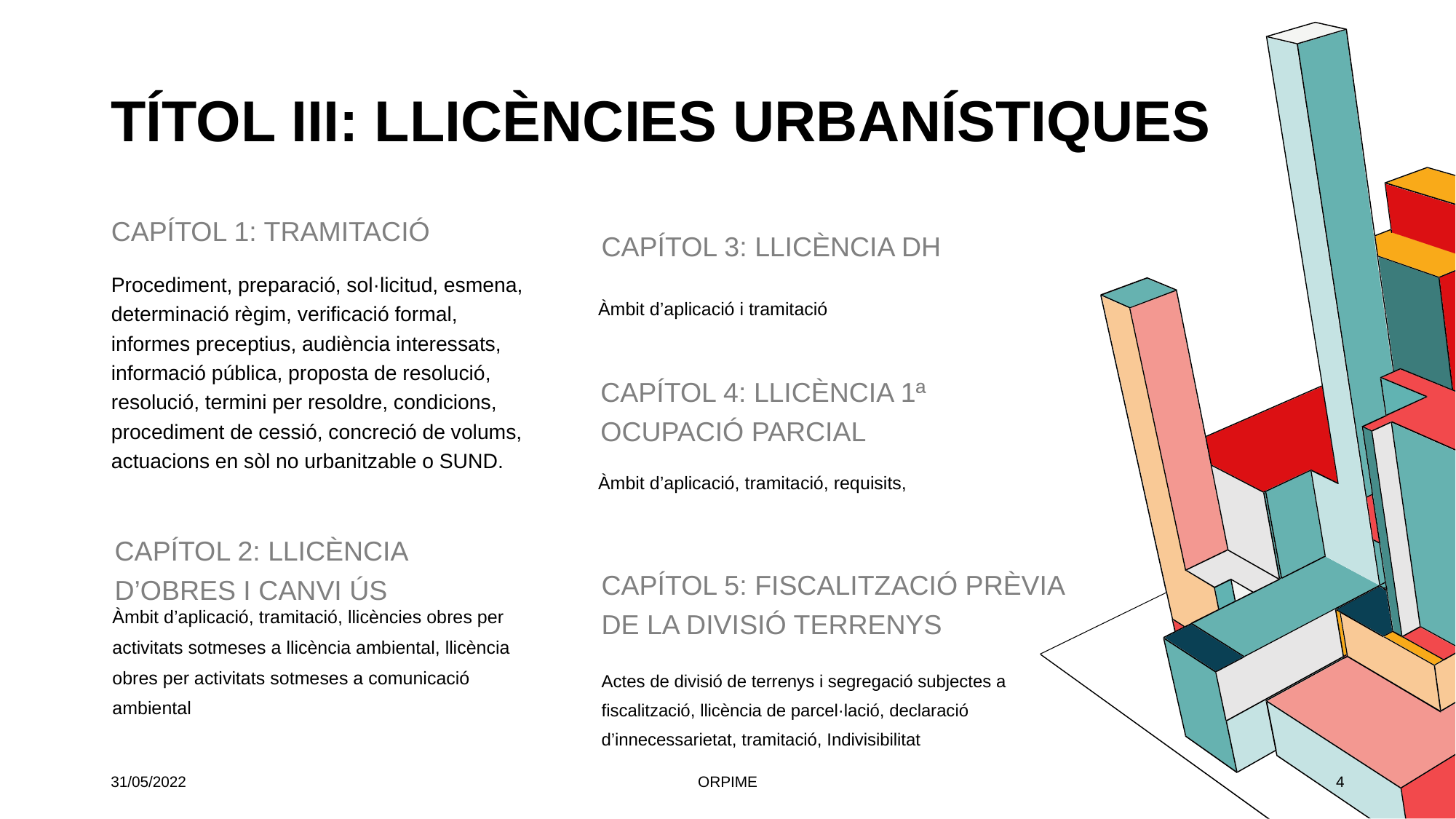

# TÍTOL iii: Llicències urbanístiques
CAPÍTOL 1: TRAMITACIÓ
CAPÍTOL 3: LLICÈNCIA DH
Procediment, preparació, sol·licitud, esmena, determinació règim, verificació formal, informes preceptius, audiència interessats, informació pública, proposta de resolució, resolució, termini per resoldre, condicions, procediment de cessió, concreció de volums, actuacions en sòl no urbanitzable o SUND.
Àmbit d’aplicació i tramitació
CAPÍTOL 4: LLICÈNCIA 1ª OCUPACIÓ PARCIAL
Àmbit d’aplicació, tramitació, requisits,
CAPÍTOL 2: LLICÈNCIA D’OBRES I CANVI ÚS
CAPÍTOL 5: FISCALITZACIÓ PRÈVIA DE LA DIVISIÓ TERRENYS
Àmbit d’aplicació, tramitació, llicències obres per activitats sotmeses a llicència ambiental, llicència obres per activitats sotmeses a comunicació ambiental
Actes de divisió de terrenys i segregació subjectes a fiscalització, llicència de parcel·lació, declaració d’innecessarietat, tramitació, Indivisibilitat
31/05/2022
ORPIME
4